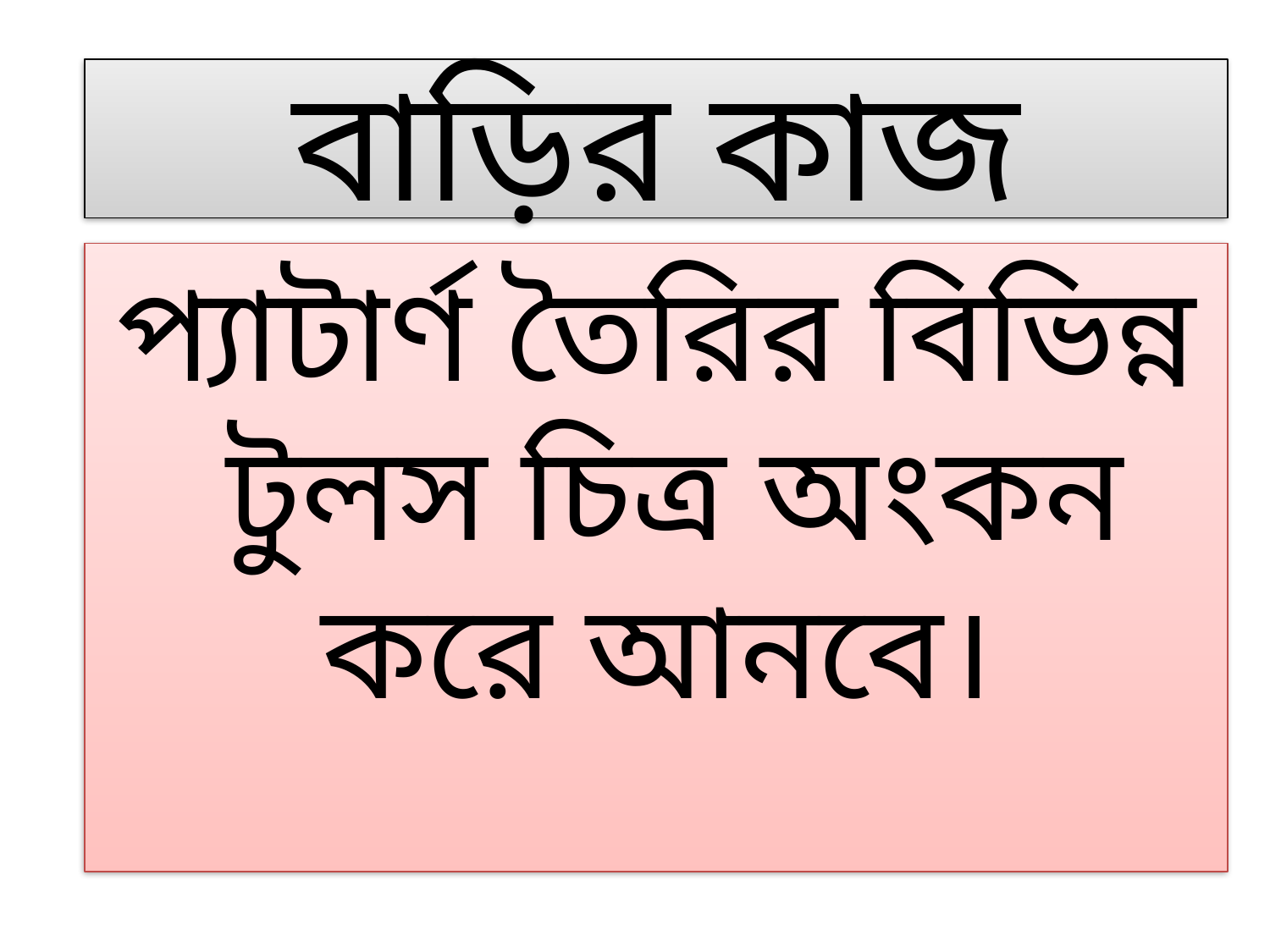

#
বাড়ির কাজ

প্যাটার্ণ তৈরির বিভিন্ন টুলস চিত্র অংকন করে আনবে।